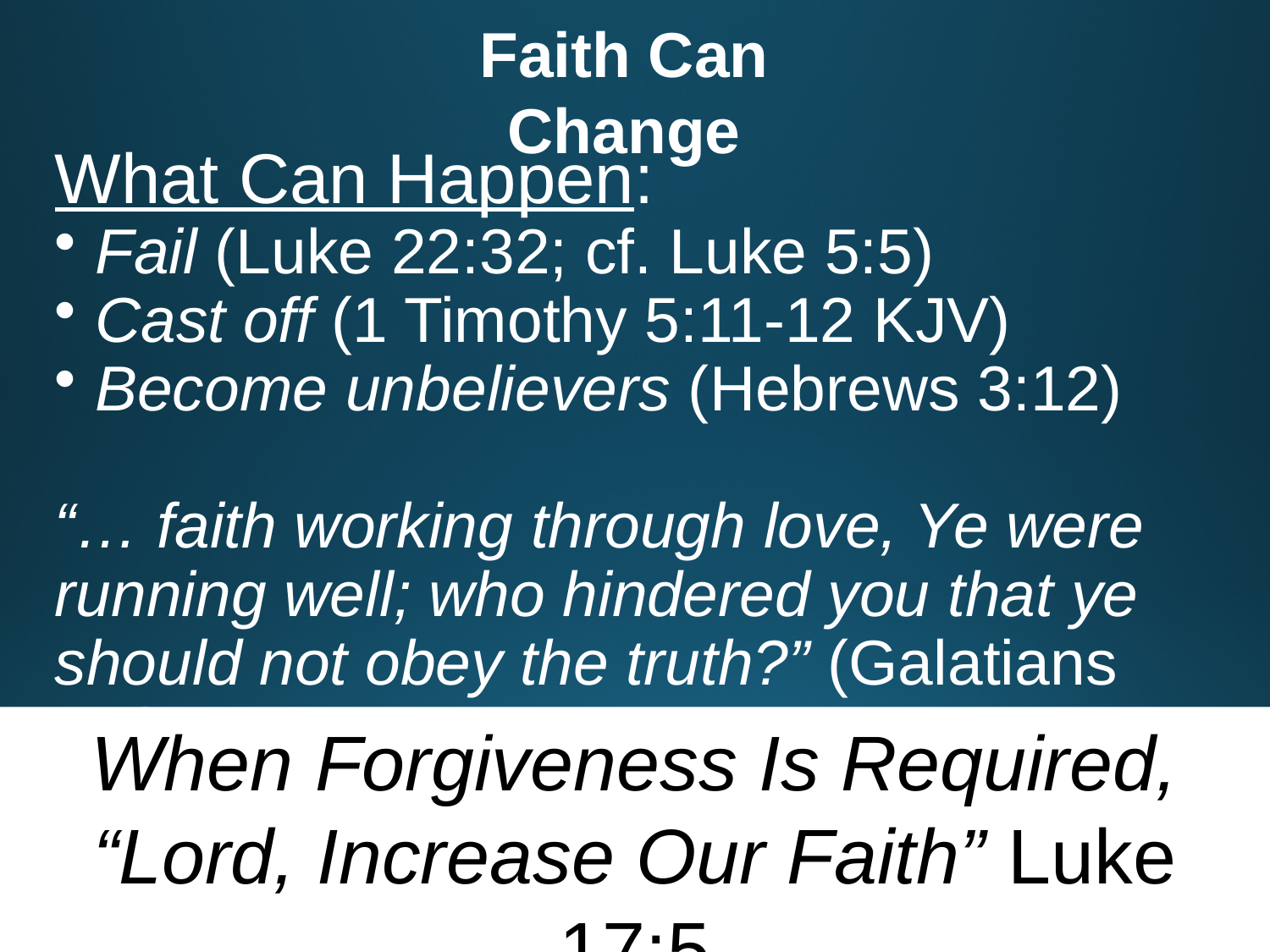

Faith Can Change
What Can Happen:
 Fail (Luke 22:32; cf. Luke 5:5)
 Cast off (1 Timothy 5:11-12 KJV)
 Become unbelievers (Hebrews 3:12)

“… faith working through love, Ye were running well; who hindered you that ye should not obey the truth?” (Galatians 5:7)
When Forgiveness Is Required,
“Lord, Increase Our Faith” Luke 17:5
20